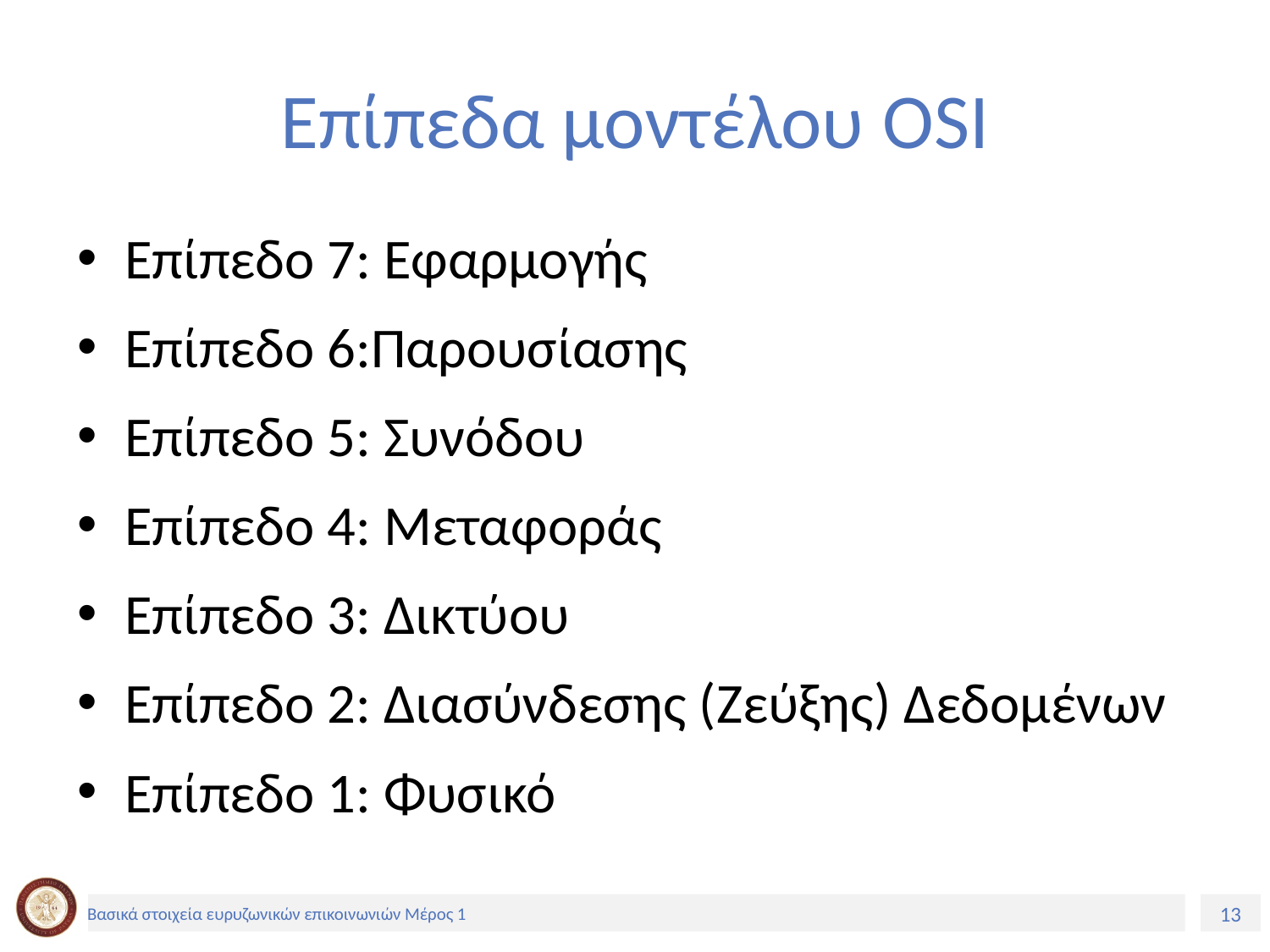

# Επίπεδα μοντέλου OSI
Επίπεδο 7: Εφαρμογής
Επίπεδο 6:Παρουσίασης
Επίπεδο 5: Συνόδου
Επίπεδο 4: Μεταφοράς
Επίπεδο 3: Δικτύου
Επίπεδο 2: Διασύνδεσης (Ζεύξης) Δεδομένων
Επίπεδο 1: Φυσικό